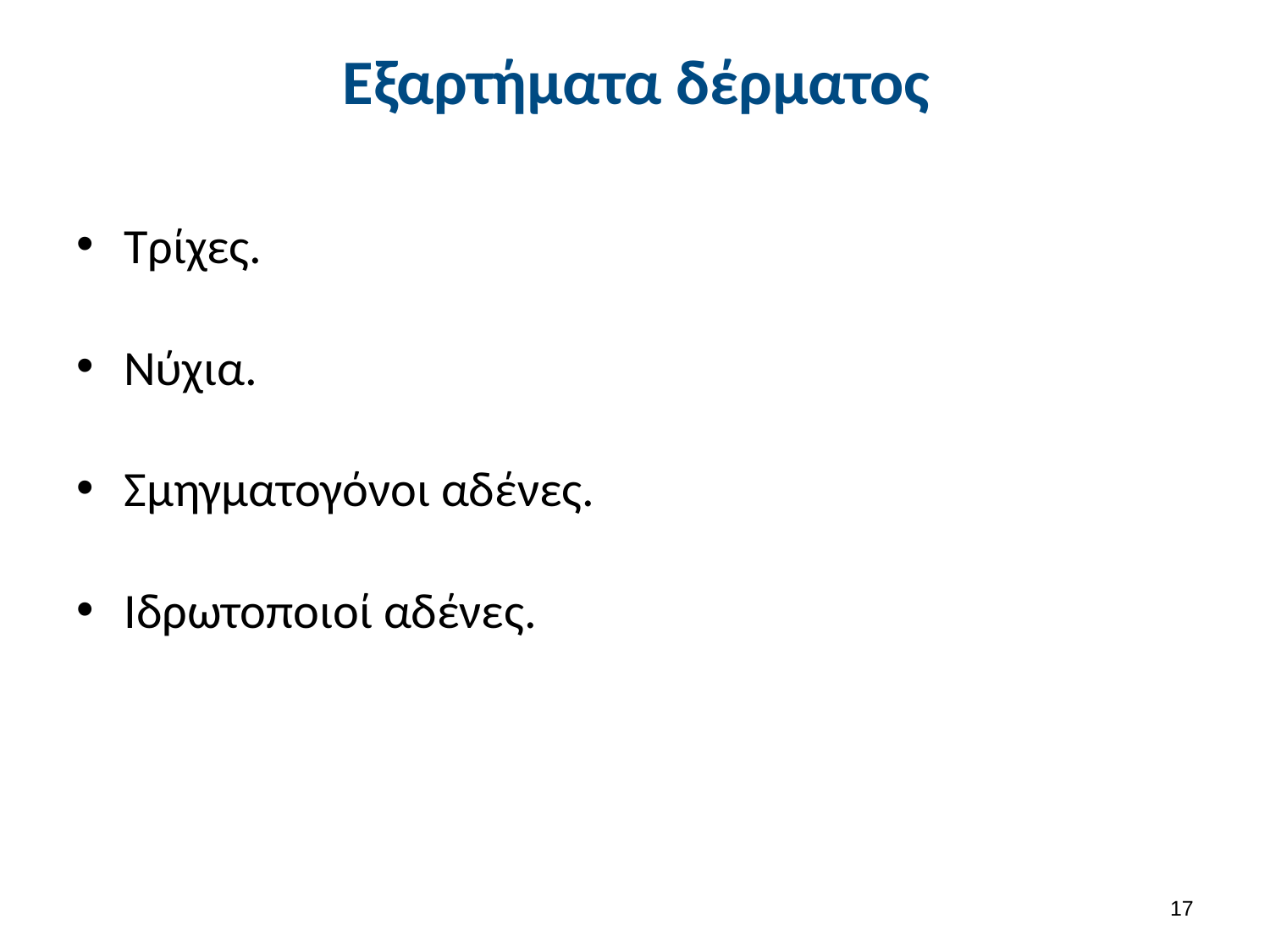

# Εξαρτήματα δέρματος
Τρίχες.
Νύχια.
Σμηγματογόνοι αδένες.
Ιδρωτοποιοί αδένες.
17